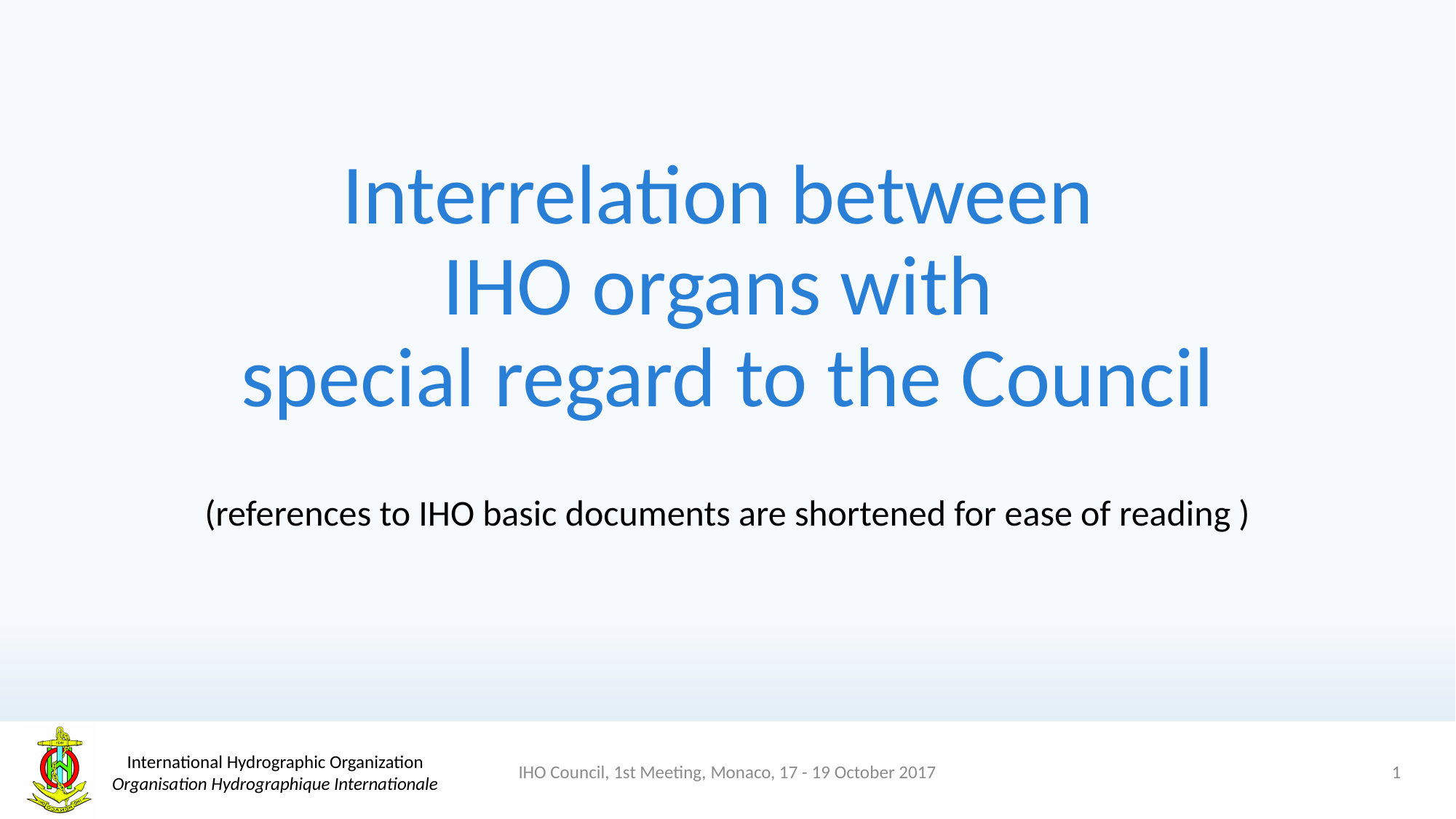

# Interrelation between IHO organs with special regard to the Council

(references to IHO basic documents are shortened for ease of reading )
1
IHO Council, 1st Meeting, Monaco, 17 - 19 October 2017